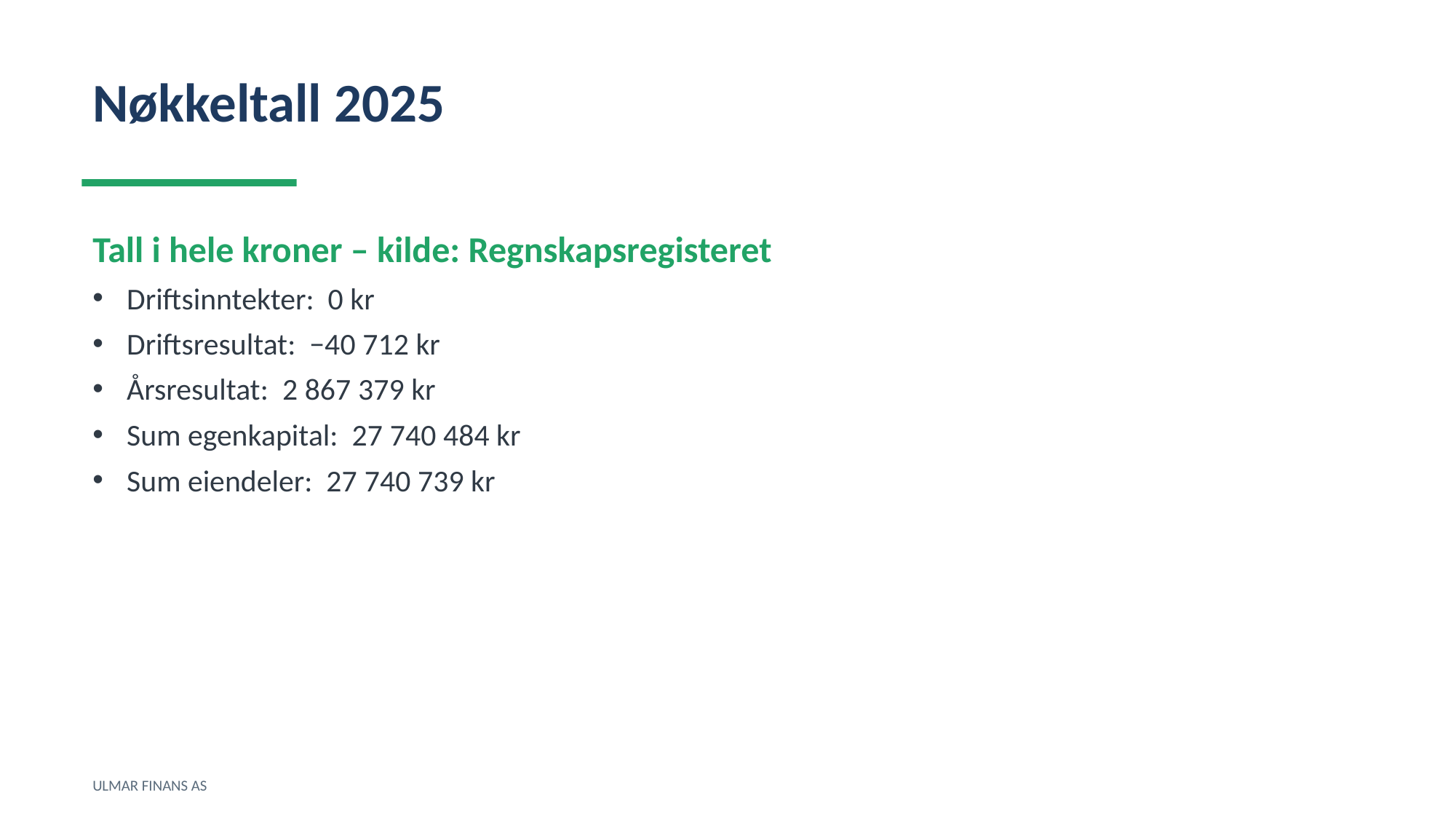

Nøkkeltall 2025

Tall i hele kroner – kilde: Regnskapsregisteret
Driftsinntekter:  0 kr
Driftsresultat:  −40 712 kr
Årsresultat:  2 867 379 kr
Sum egenkapital:  27 740 484 kr
Sum eiendeler:  27 740 739 kr
ULMAR FINANS AS